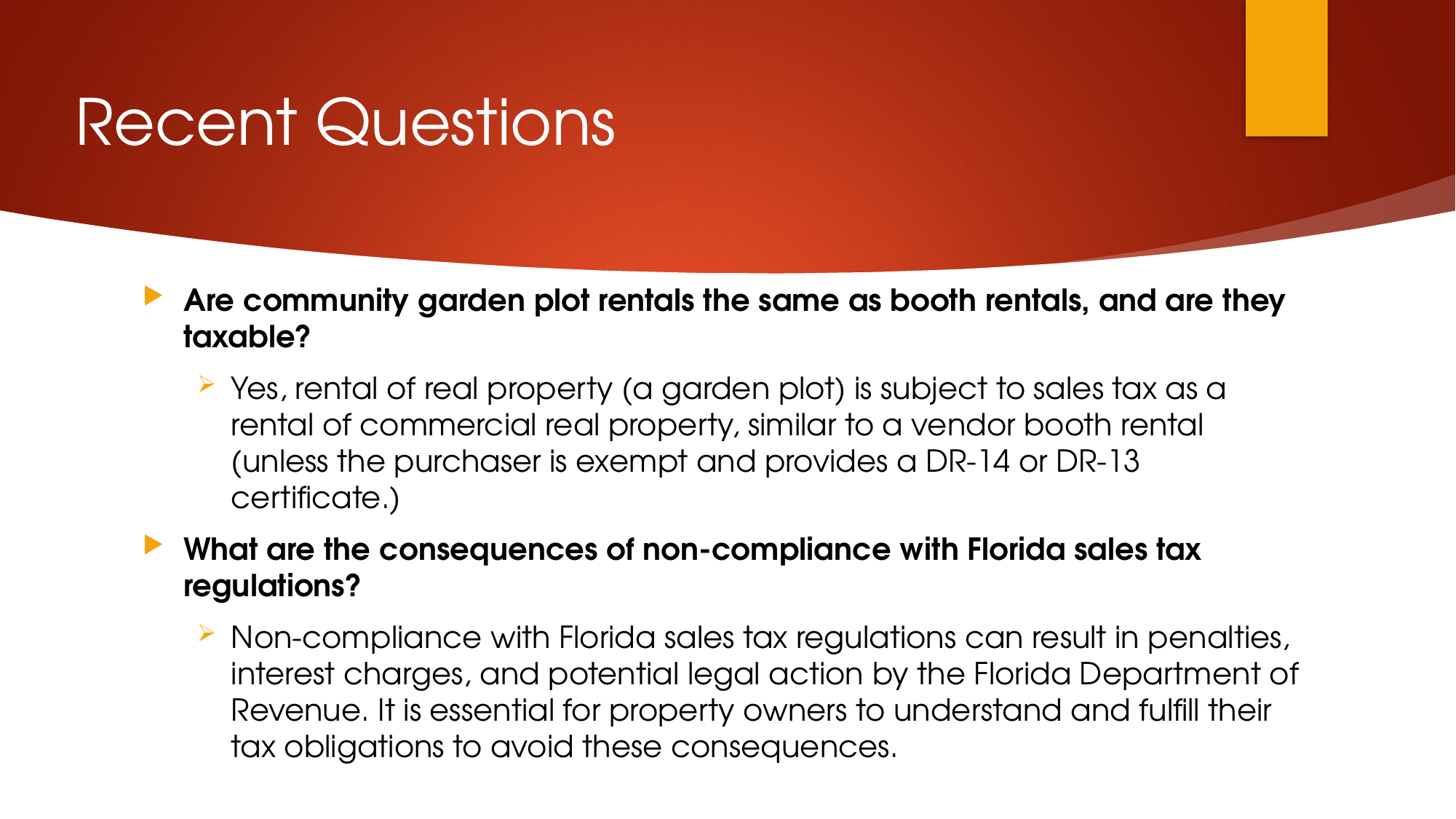

# Recent Questions

Are community garden plot rentals the same as booth rentals, and are they taxable?
Yes, rental of real property (a garden plot) is subject to sales tax as a rental of commercial real property, similar to a vendor booth rental (unless the purchaser is exempt and provides a DR-14 or DR-13 certificate.)
What are the consequences of non-compliance with Florida sales tax regulations?
Non-compliance with Florida sales tax regulations can result in penalties, interest charges, and potential legal action by the Florida Department of Revenue. It is essential for property owners to understand and fulfill their tax obligations to avoid these consequences.